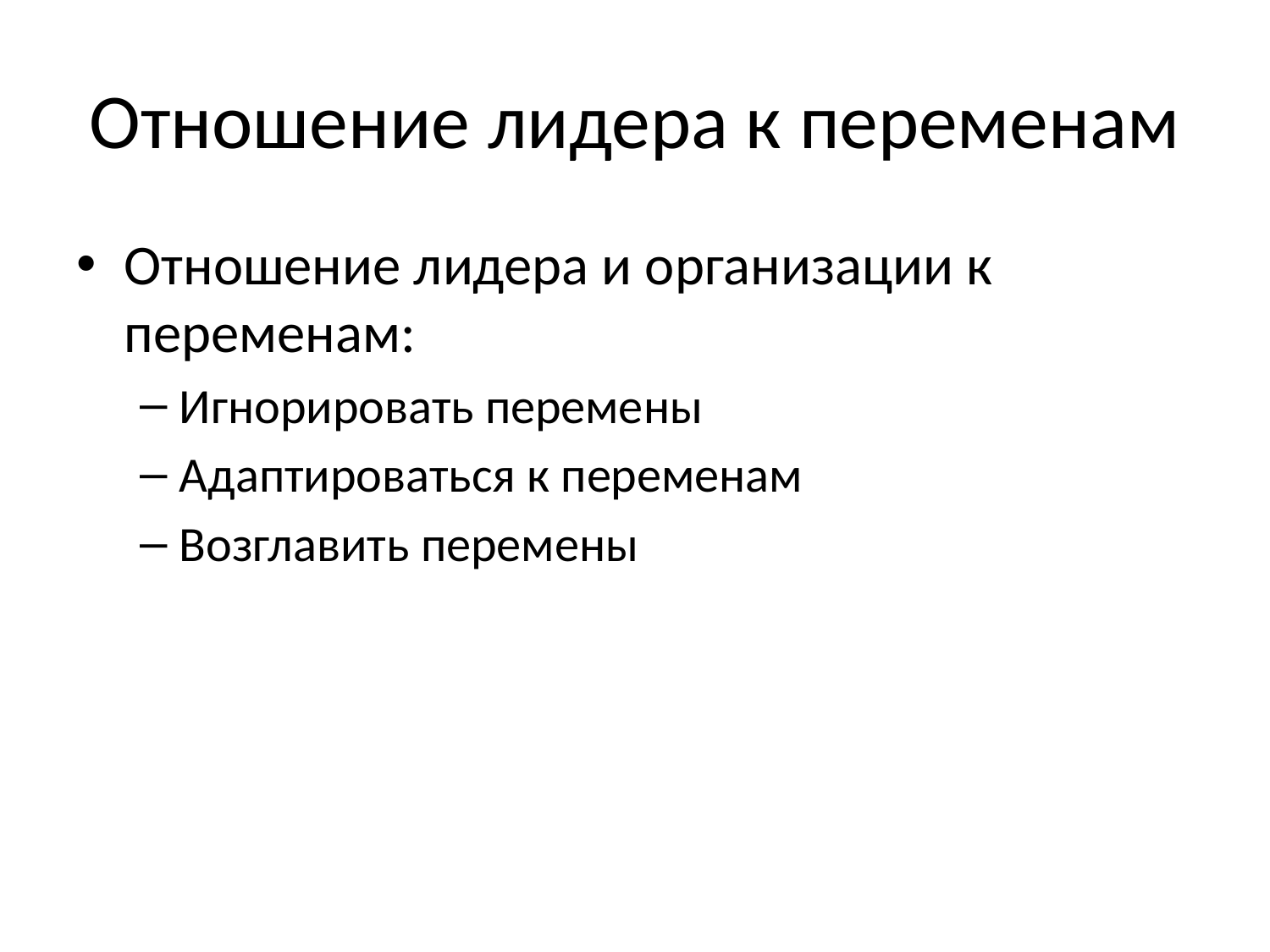

# Отношение лидера к переменам
Отношение лидера и организации к переменам:
Игнорировать перемены
Адаптироваться к переменам
Возглавить перемены